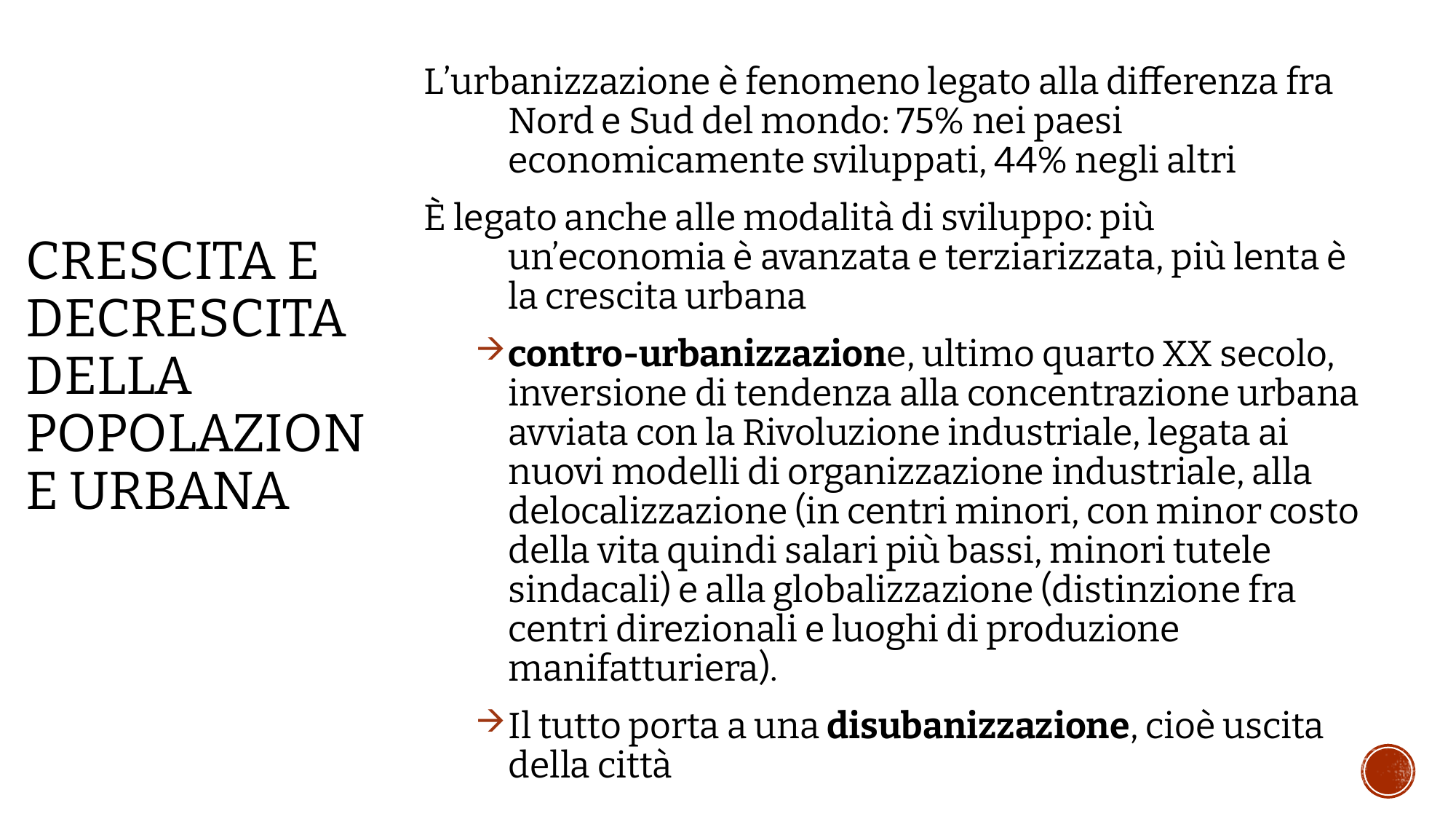

L’urbanizzazione è fenomeno legato alla differenza fra Nord e Sud del mondo: 75% nei paesi economicamente sviluppati, 44% negli altri
È legato anche alle modalità di sviluppo: più un’economia è avanzata e terziarizzata, più lenta è la crescita urbana
contro-urbanizzazione, ultimo quarto XX secolo, inversione di tendenza alla concentrazione urbana avviata con la Rivoluzione industriale, legata ai nuovi modelli di organizzazione industriale, alla delocalizzazione (in centri minori, con minor costo della vita quindi salari più bassi, minori tutele sindacali) e alla globalizzazione (distinzione fra centri direzionali e luoghi di produzione manifatturiera).
Il tutto porta a una disubanizzazione, cioè uscita della città
# Crescita e decrescita della popolazione urbana